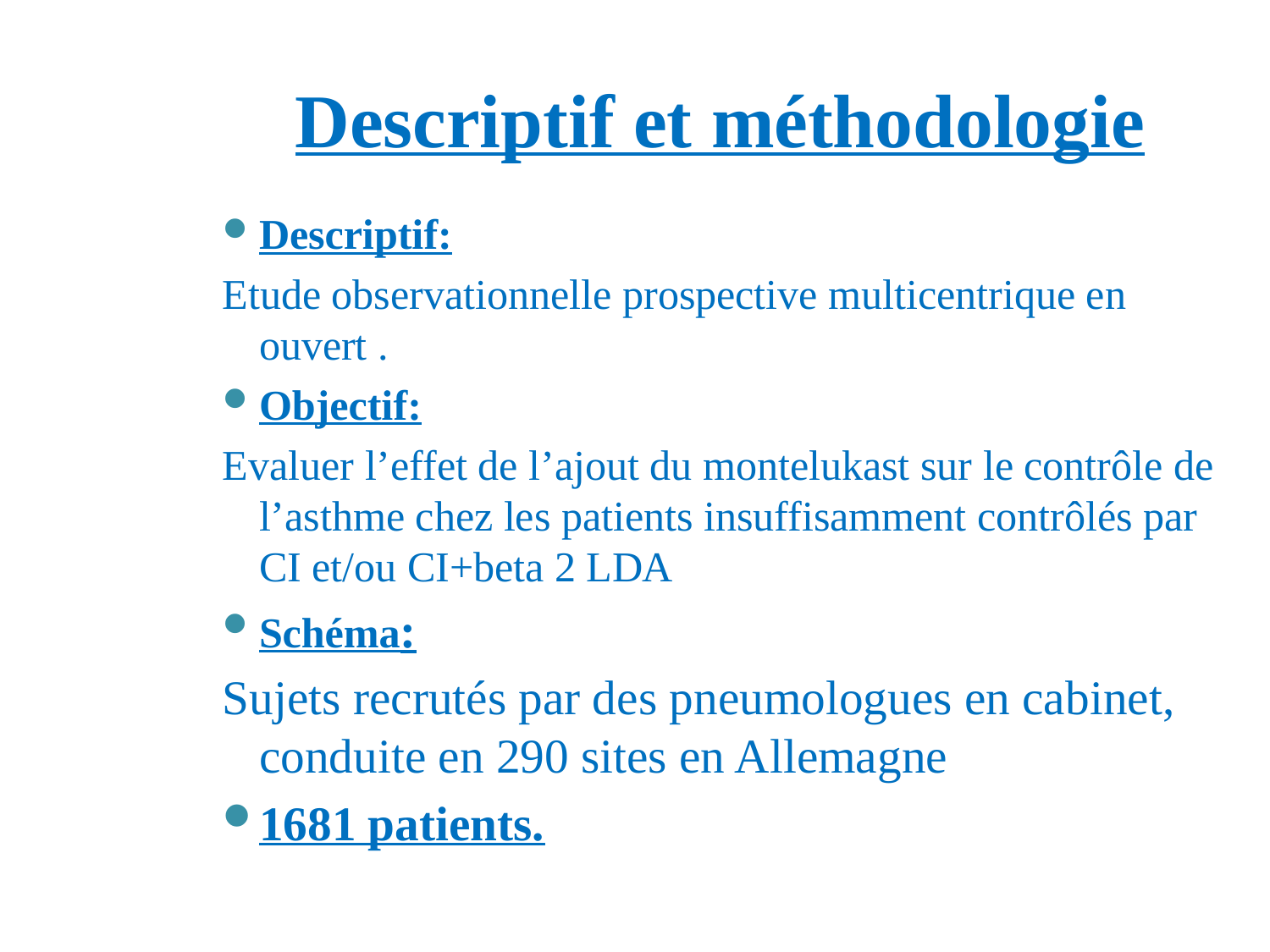

# Descriptif et méthodologie
Descriptif:
Etude observationnelle prospective multicentrique en ouvert .
Objectif:
Evaluer l’effet de l’ajout du montelukast sur le contrôle de l’asthme chez les patients insuffisamment contrôlés par CI et/ou CI+beta 2 LDA
Schéma:
Sujets recrutés par des pneumologues en cabinet, conduite en 290 sites en Allemagne
1681 patients.